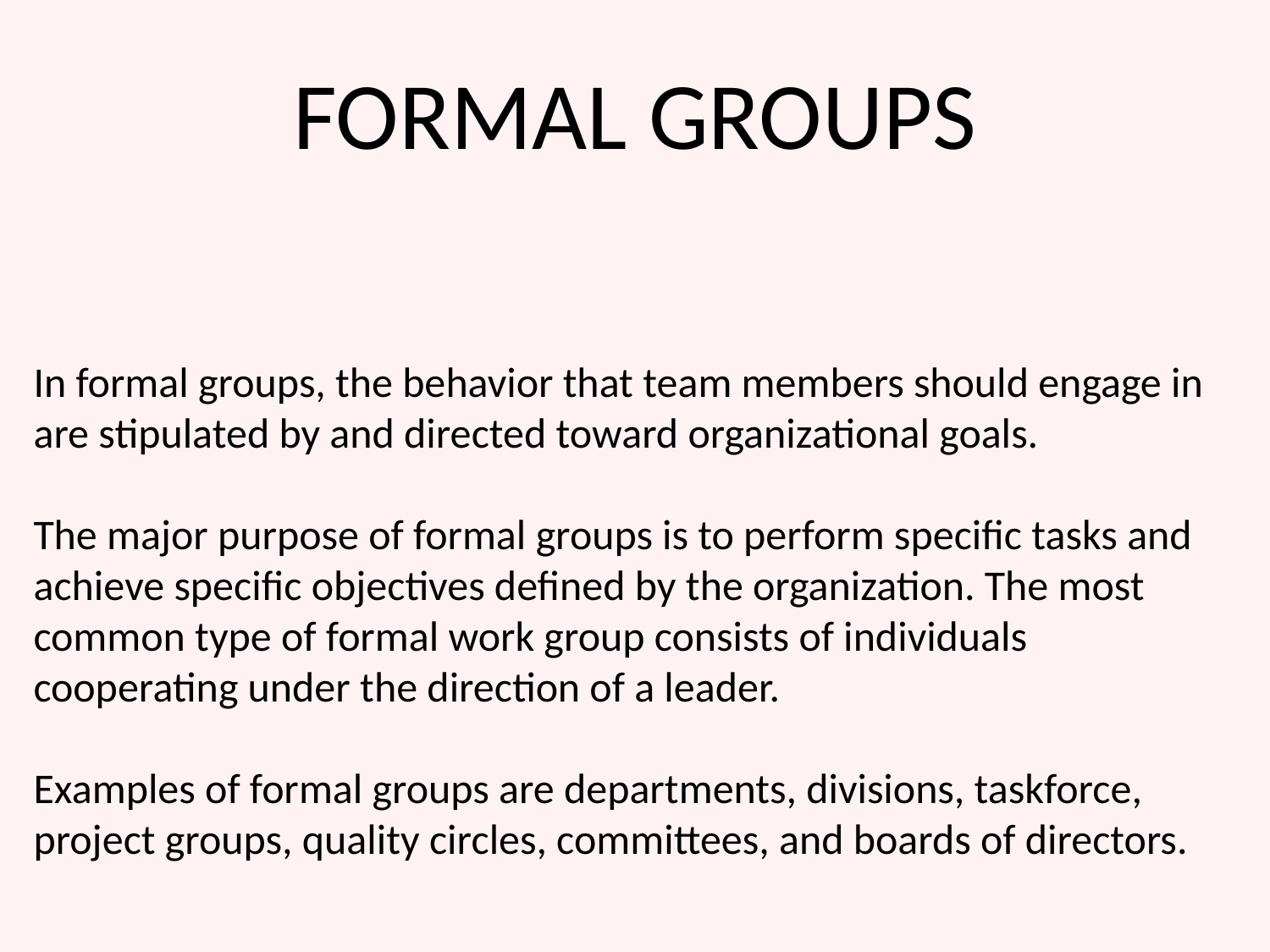

# FORMAL GROUPS
In formal groups, the behavior that team members should engage in are stipulated by and directed toward organizational goals.

The major purpose of formal groups is to perform specific tasks and achieve specific objectives defined by the organization. The most common type of formal work group consists of individuals cooperating under the direction of a leader.

Examples of formal groups are departments, divisions, taskforce, project groups, quality circles, committees, and boards of directors.